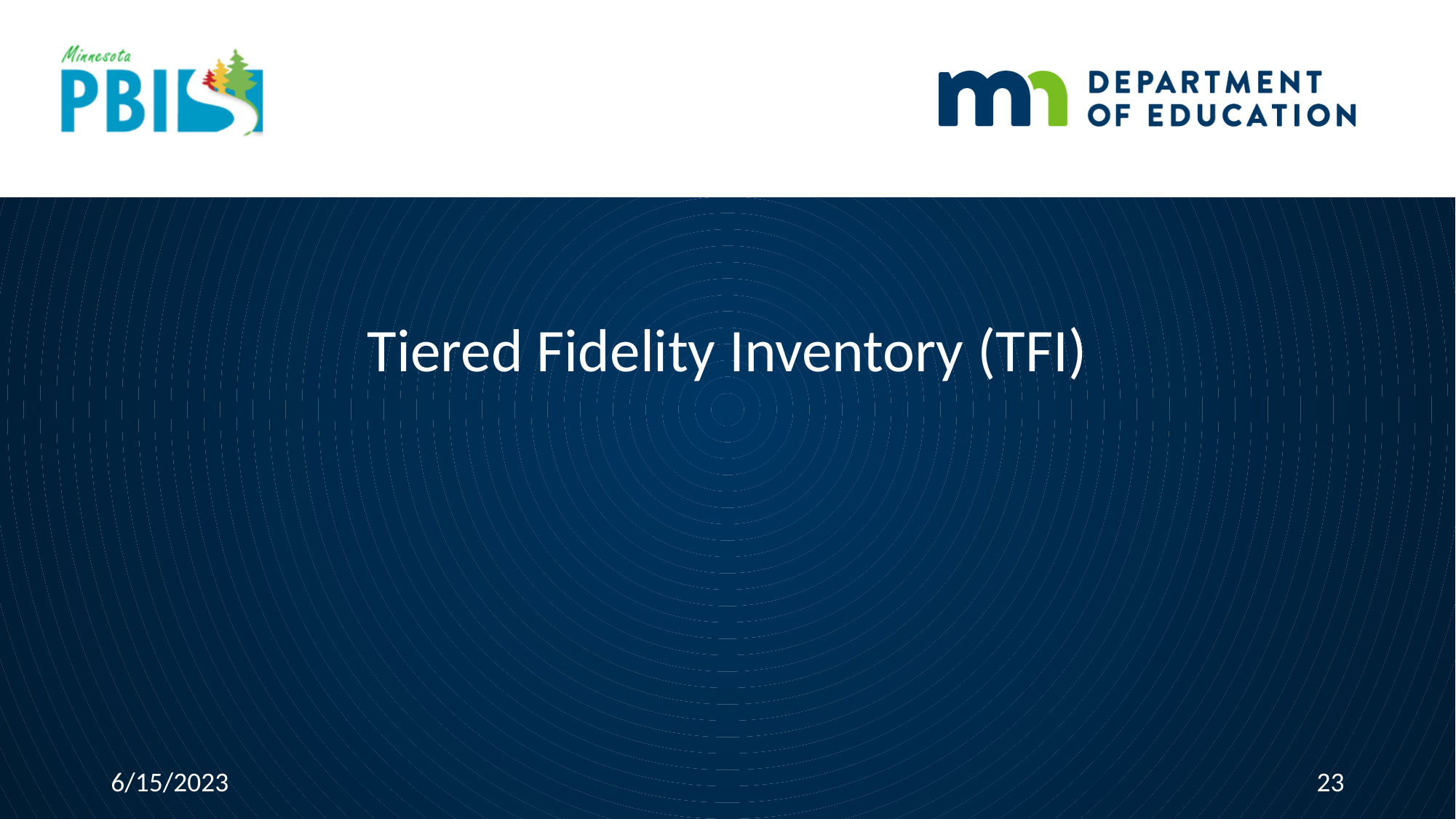

# Tiered Fidelity Inventory (TFI)
6/15/2023
23